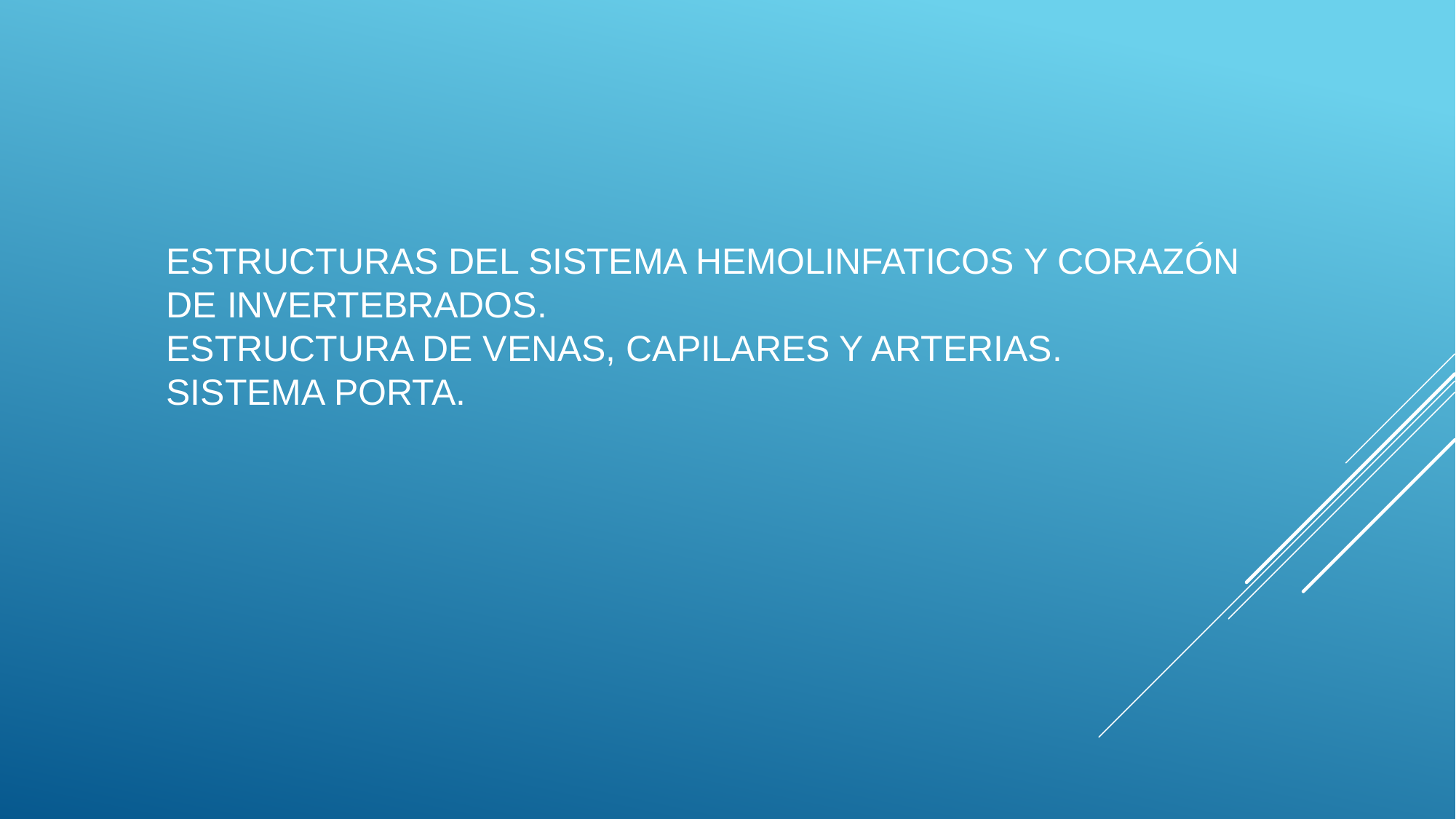

# Estructuras del sistema hemolinfaticos y corazón de invertebrados. Estructura de venas, capilares y arterias. Sistema porta.